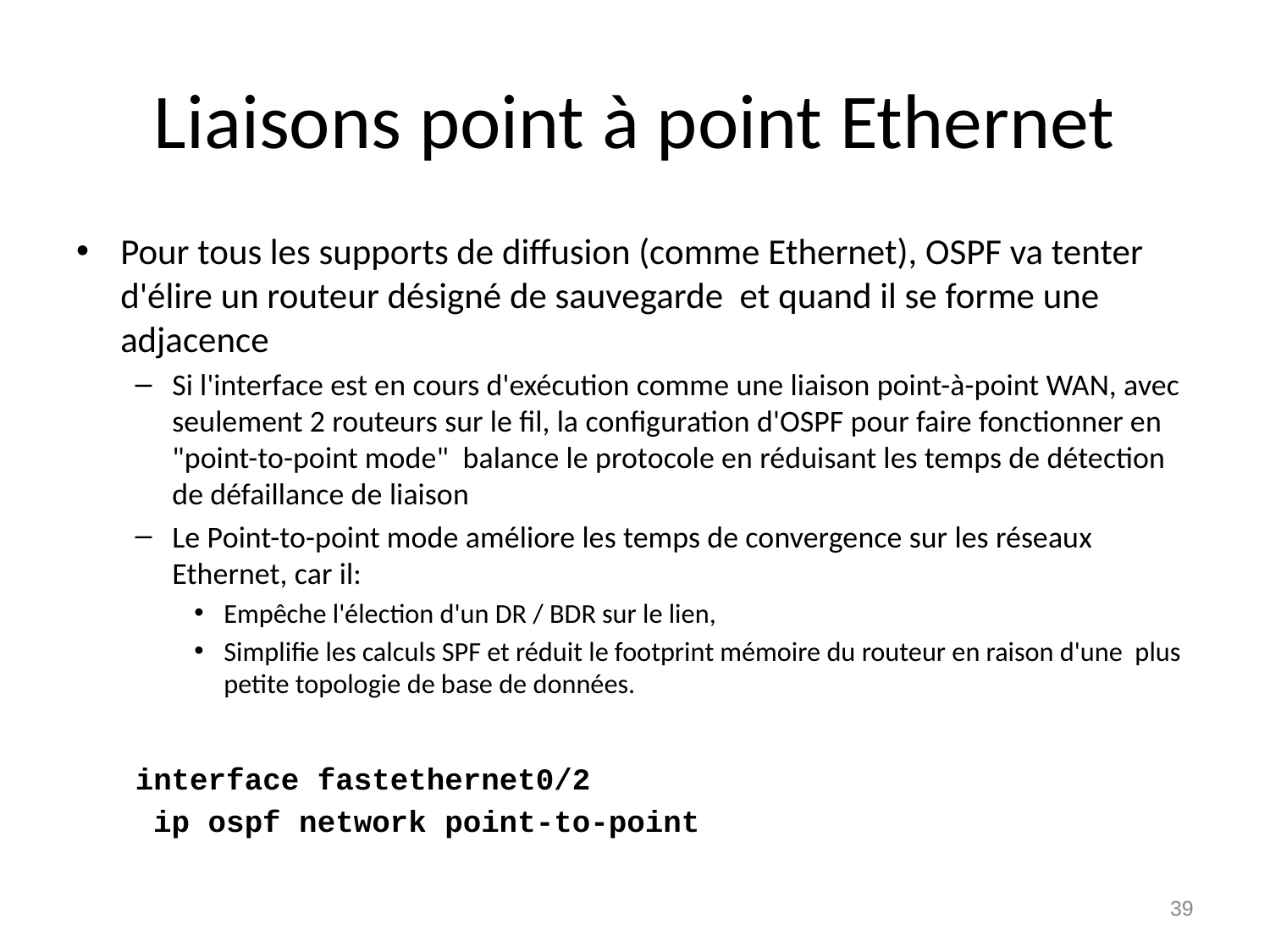

# Liaisons point à point Ethernet
Pour tous les supports de diffusion (comme Ethernet), OSPF va tenter d'élire un routeur désigné de sauvegarde  et quand il se forme une adjacence
Si l'interface est en cours d'exécution comme une liaison point-à-point WAN, avec seulement 2 routeurs sur le fil, la configuration d'OSPF pour faire fonctionner en "point-to-point mode"  balance le protocole en réduisant les temps de détection de défaillance de liaison
Le Point-to-point mode améliore les temps de convergence sur les réseaux Ethernet, car il:
Empêche l'élection d'un DR / BDR sur le lien,
Simplifie les calculs SPF et réduit le footprint mémoire du routeur en raison d'une  plus petite topologie de base de données.

interface fastethernet0/2
 ip ospf network point-to-point
39